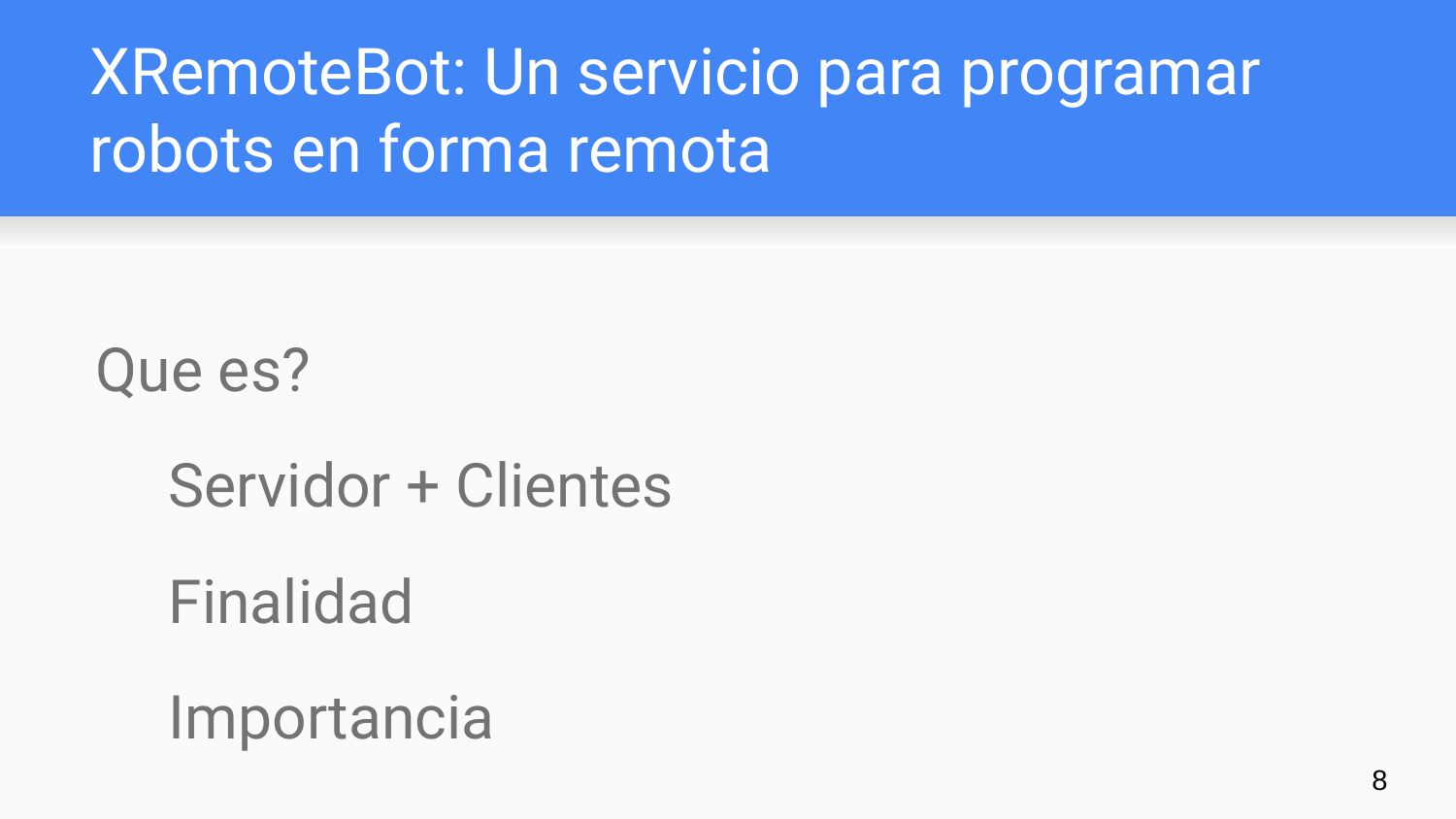

# XRemoteBot: Un servicio para programar robots en forma remota
Que es?
Servidor + Clientes
Finalidad
Importancia
8